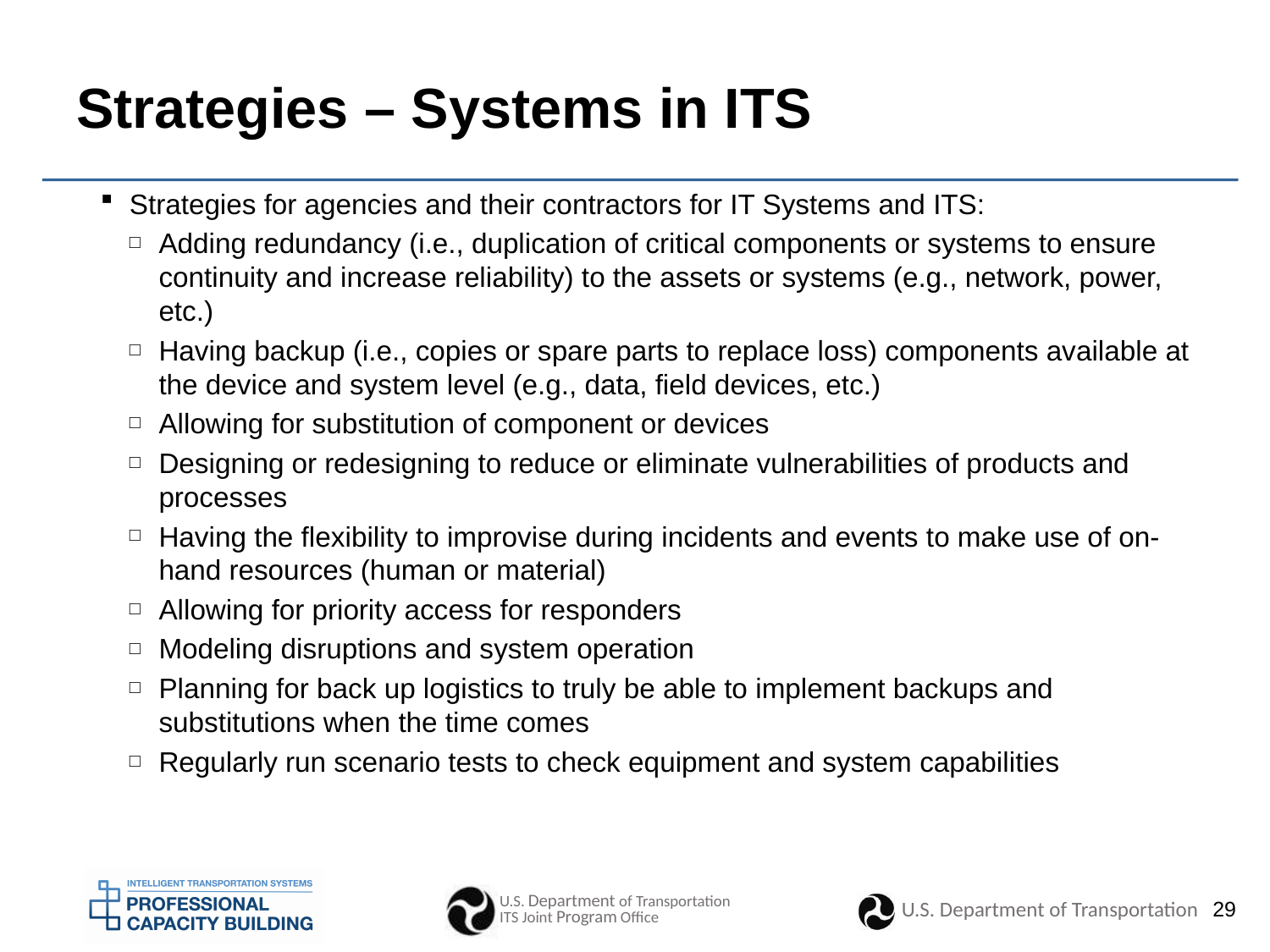

# Strategies – Systems in ITS
Strategies for agencies and their contractors for IT Systems and ITS:
Adding redundancy (i.e., duplication of critical components or systems to ensure continuity and increase reliability) to the assets or systems (e.g., network, power, etc.)
Having backup (i.e., copies or spare parts to replace loss) components available at the device and system level (e.g., data, field devices, etc.)
Allowing for substitution of component or devices
Designing or redesigning to reduce or eliminate vulnerabilities of products and processes
Having the flexibility to improvise during incidents and events to make use of on-hand resources (human or material)
Allowing for priority access for responders
Modeling disruptions and system operation
Planning for back up logistics to truly be able to implement backups and substitutions when the time comes
Regularly run scenario tests to check equipment and system capabilities